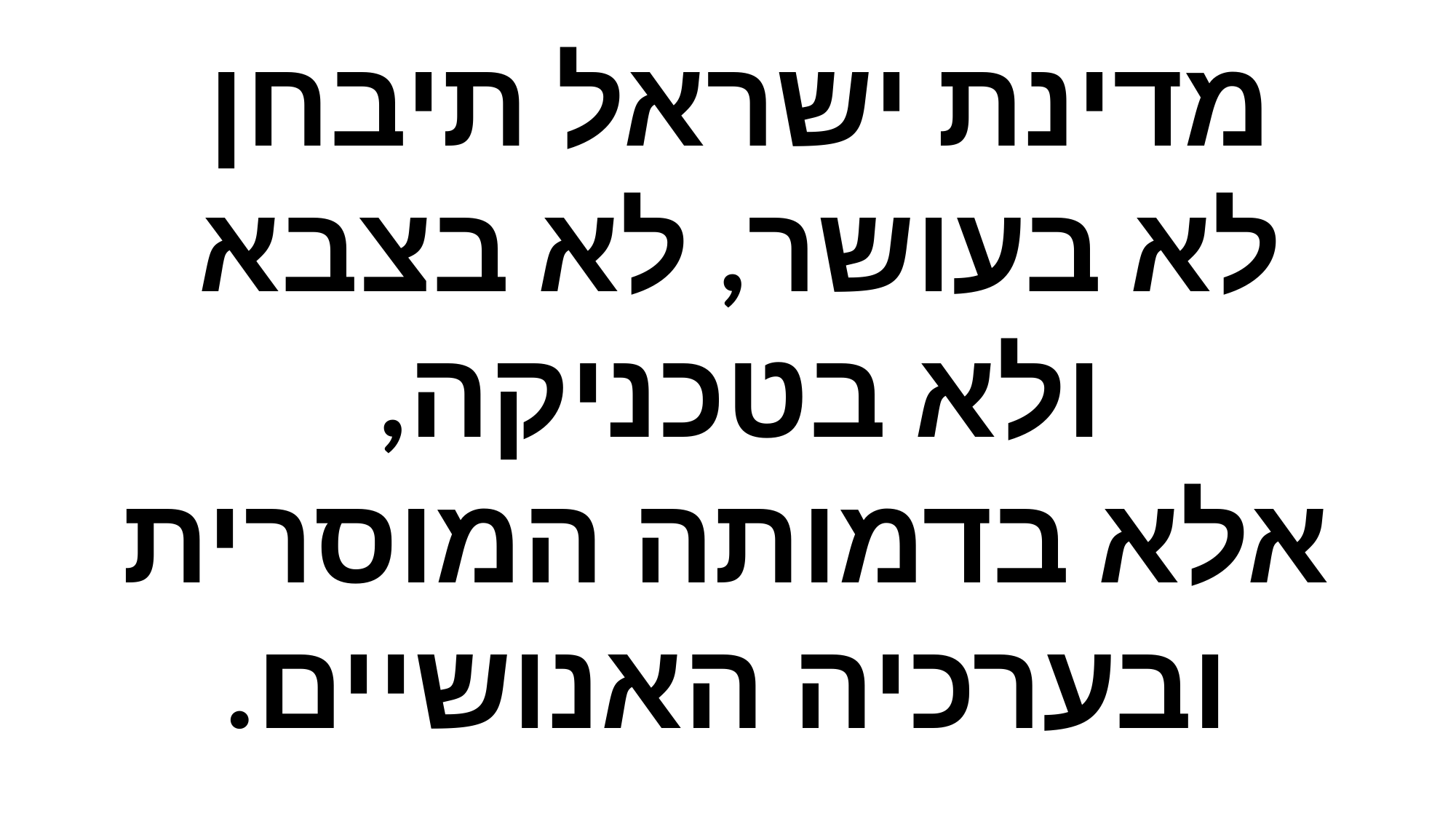

מדינת ישראל תיבחן
לא בעושר, לא בצבא
ולא בטכניקה,
אלא בדמותה המוסרית ובערכיה האנושיים.